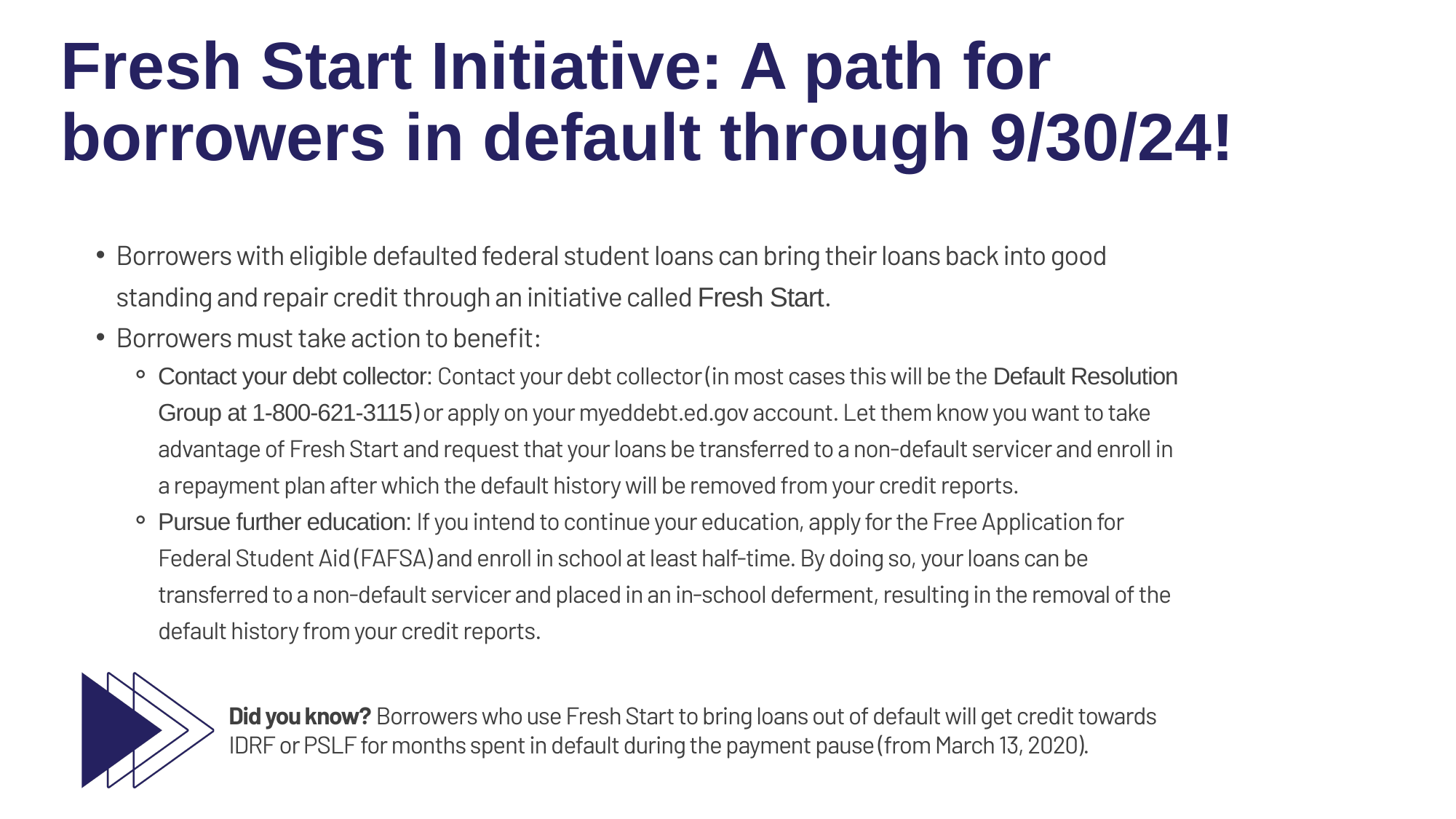

Fresh Start Initiative: A path for borrowers in default through 9/30/24!
Borrowers with eligible defaulted federal student loans can bring their loans back into good standing and repair credit through an initiative called Fresh Start.
Borrowers must take action to benefit:
Contact your debt collector: Contact your debt collector (in most cases this will be the Default Resolution Group at 1-800-621-3115) or apply on your myeddebt.ed.gov account. Let them know you want to take advantage of Fresh Start and request that your loans be transferred to a non-default servicer and enroll in a repayment plan after which the default history will be removed from your credit reports.
Pursue further education: If you intend to continue your education, apply for the Free Application for Federal Student Aid (FAFSA) and enroll in school at least half-time. By doing so, your loans can be transferred to a non-default servicer and placed in an in-school deferment, resulting in the removal of the default history from your credit reports.

Did you know? Borrowers who use Fresh Start to bring loans out of default will get credit towards IDRF or PSLF for months spent in default during the payment pause (from March 13, 2020).